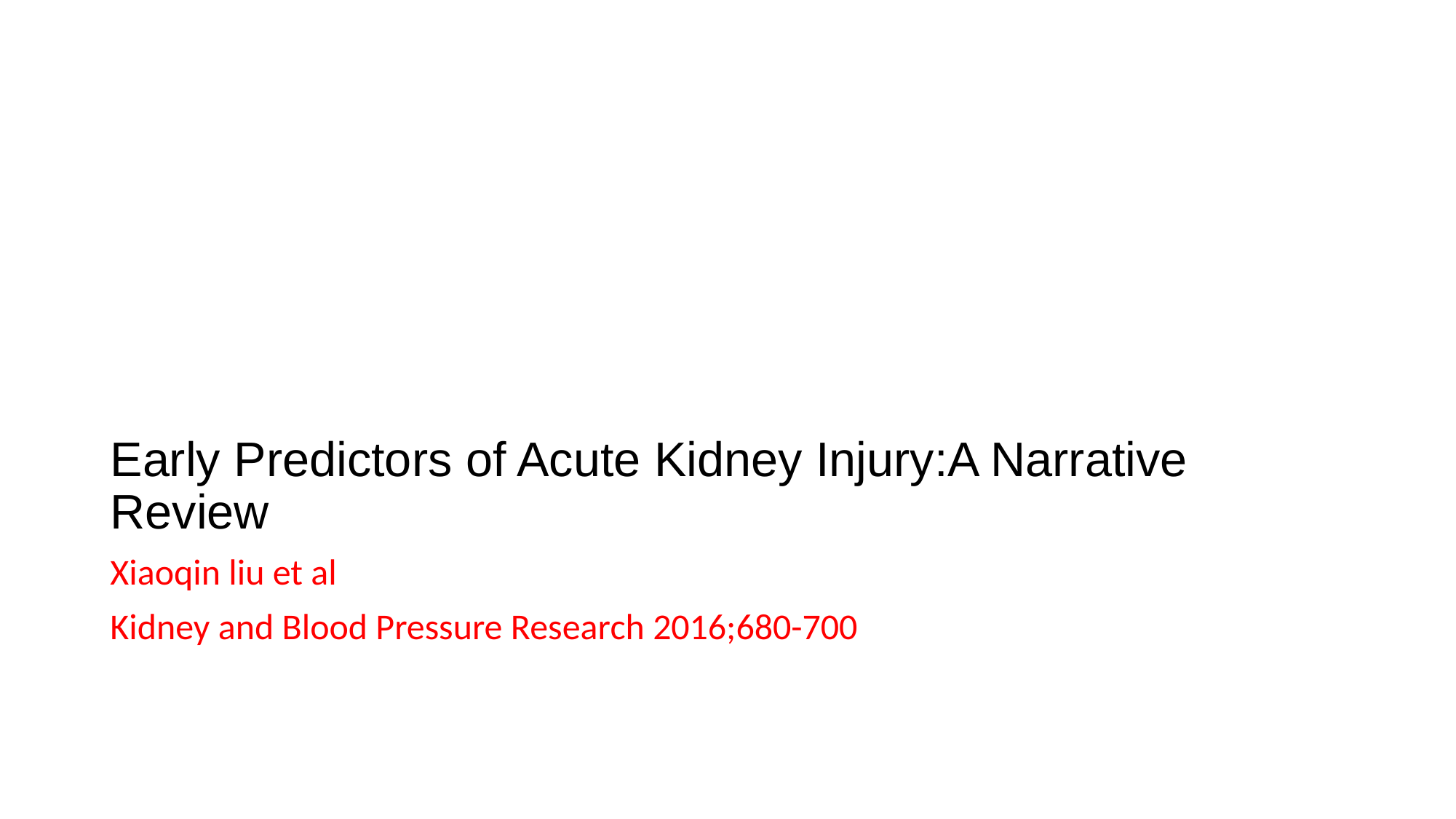

# Early Predictors of Acute Kidney Injury:A Narrative Review
Xiaoqin liu et al
Kidney and Blood Pressure Research 2016;680-700